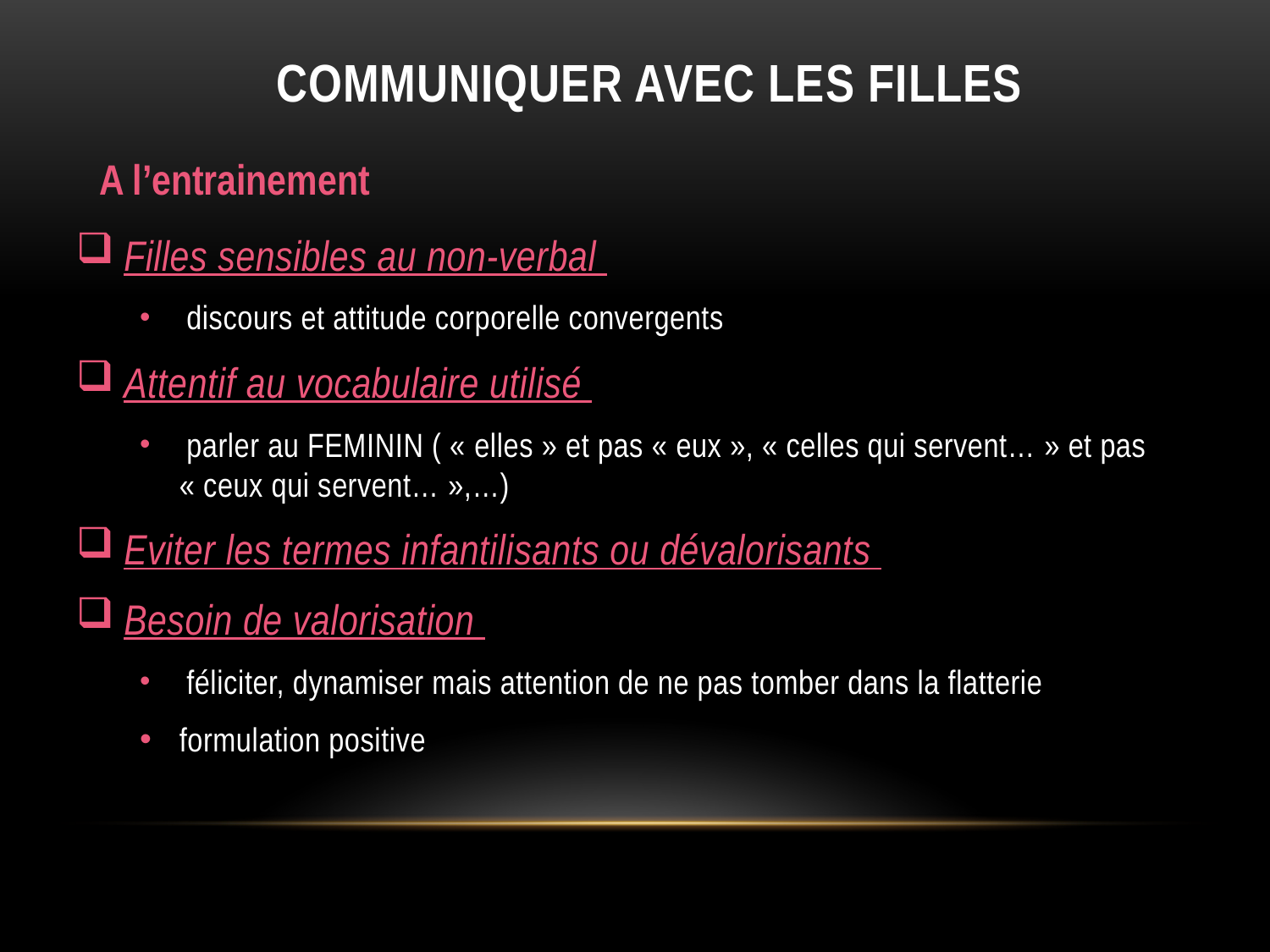

COMMUNIQUER AVEC LES FILLES
A l’entrainement
Filles sensibles au non-verbal
 discours et attitude corporelle convergents
Attentif au vocabulaire utilisé
 parler au FEMININ ( « elles » et pas « eux », « celles qui servent… » et pas « ceux qui servent… »,…)
Eviter les termes infantilisants ou dévalorisants
Besoin de valorisation
 féliciter, dynamiser mais attention de ne pas tomber dans la flatterie
formulation positive